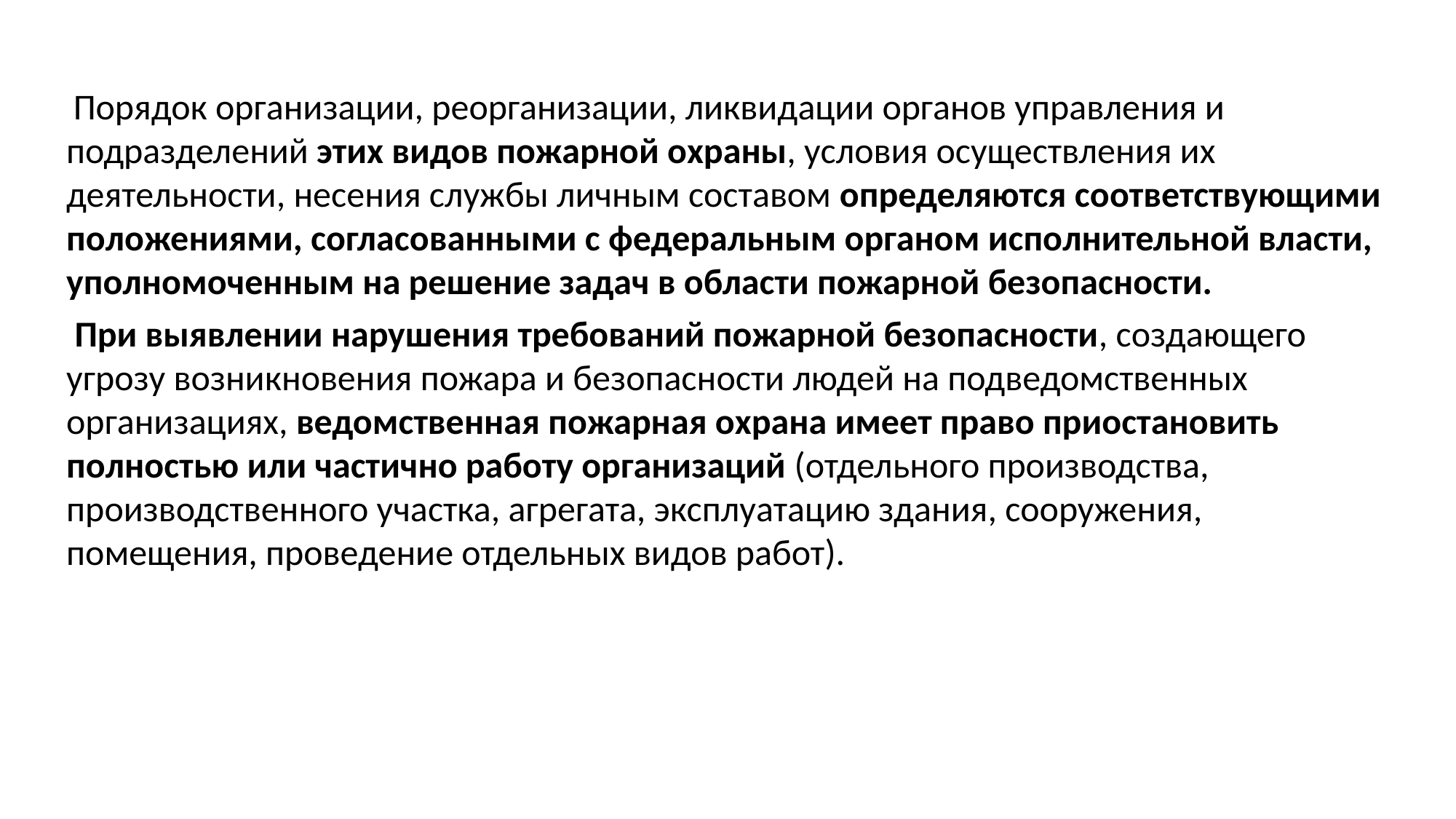

Порядок организации, реорганизации, ликвидации органов управления и подразделений этих видов пожарной охраны, условия осуществления их деятельности, несения службы личным составом определяются соответствующими положениями, согласованными с федеральным органом исполнительной власти, уполномоченным на решение задач в области пожарной безопасности.
 При выявлении нарушения требований пожарной безопасности, создающего угрозу возникновения пожара и безопасности людей на подведомственных организациях, ведомственная пожарная охрана имеет право приостановить полностью или частично работу организаций (отдельного производства, производственного участка, агрегата, эксплуатацию здания, сооружения, помещения, проведение отдельных видов работ).